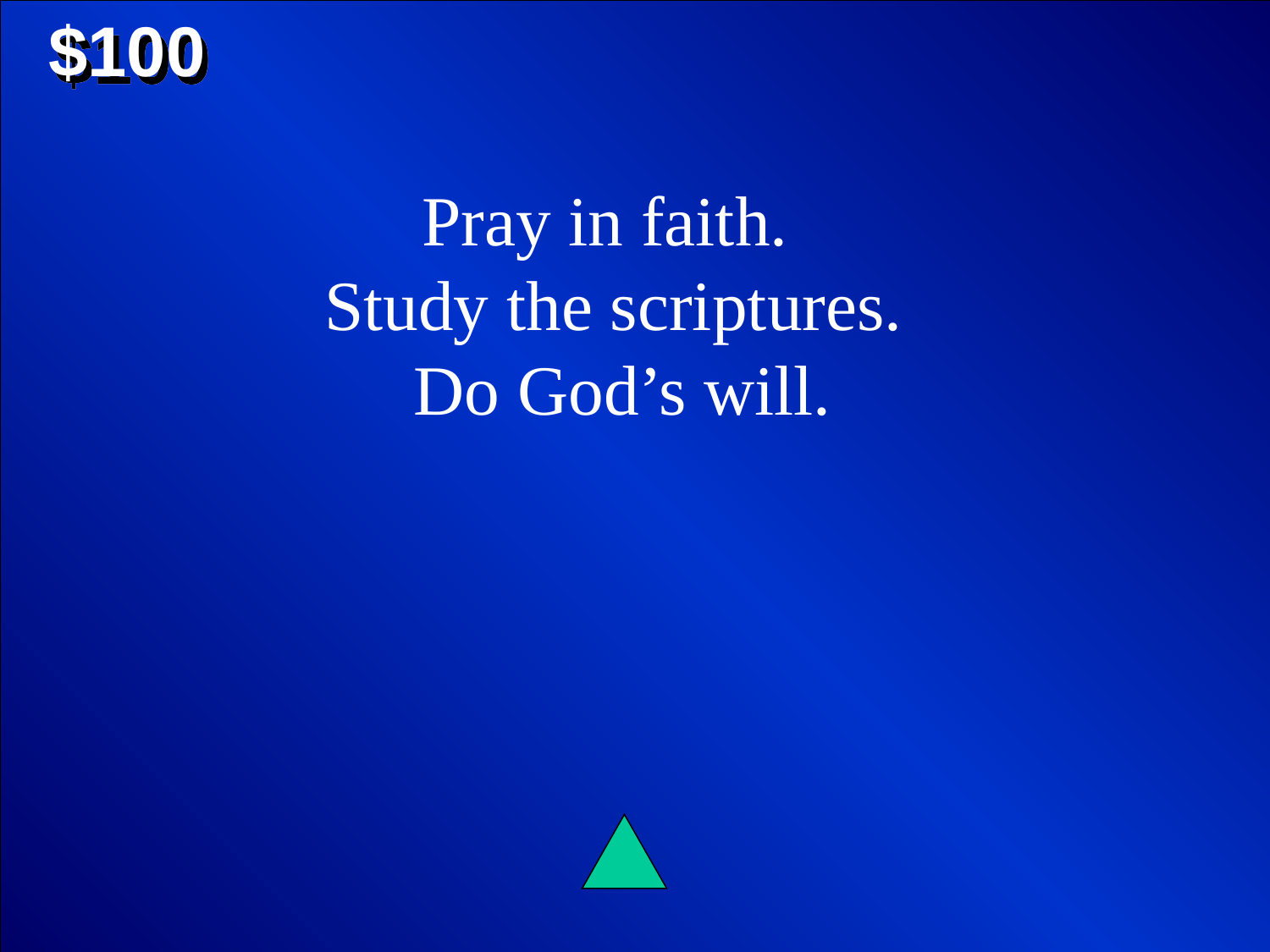

$100
Pray in faith.
Study the scriptures.
 Do God’s will.